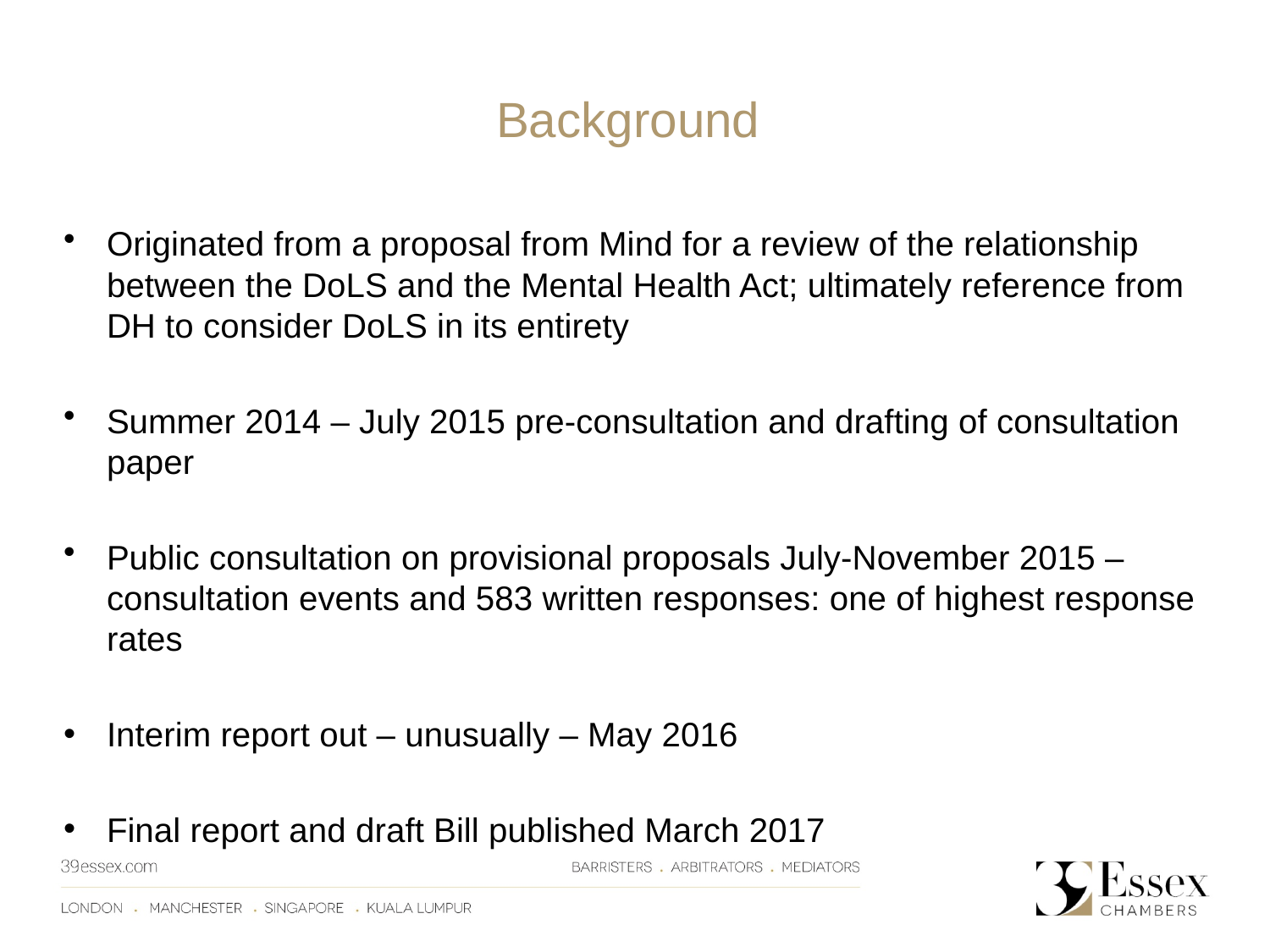

# Background
Originated from a proposal from Mind for a review of the relationship between the DoLS and the Mental Health Act; ultimately reference from DH to consider DoLS in its entirety

Summer 2014 – July 2015 pre-consultation and drafting of consultation paper

Public consultation on provisional proposals July-November 2015 – consultation events and 583 written responses: one of highest response rates

Interim report out – unusually – May 2016

Final report and draft Bill published March 2017